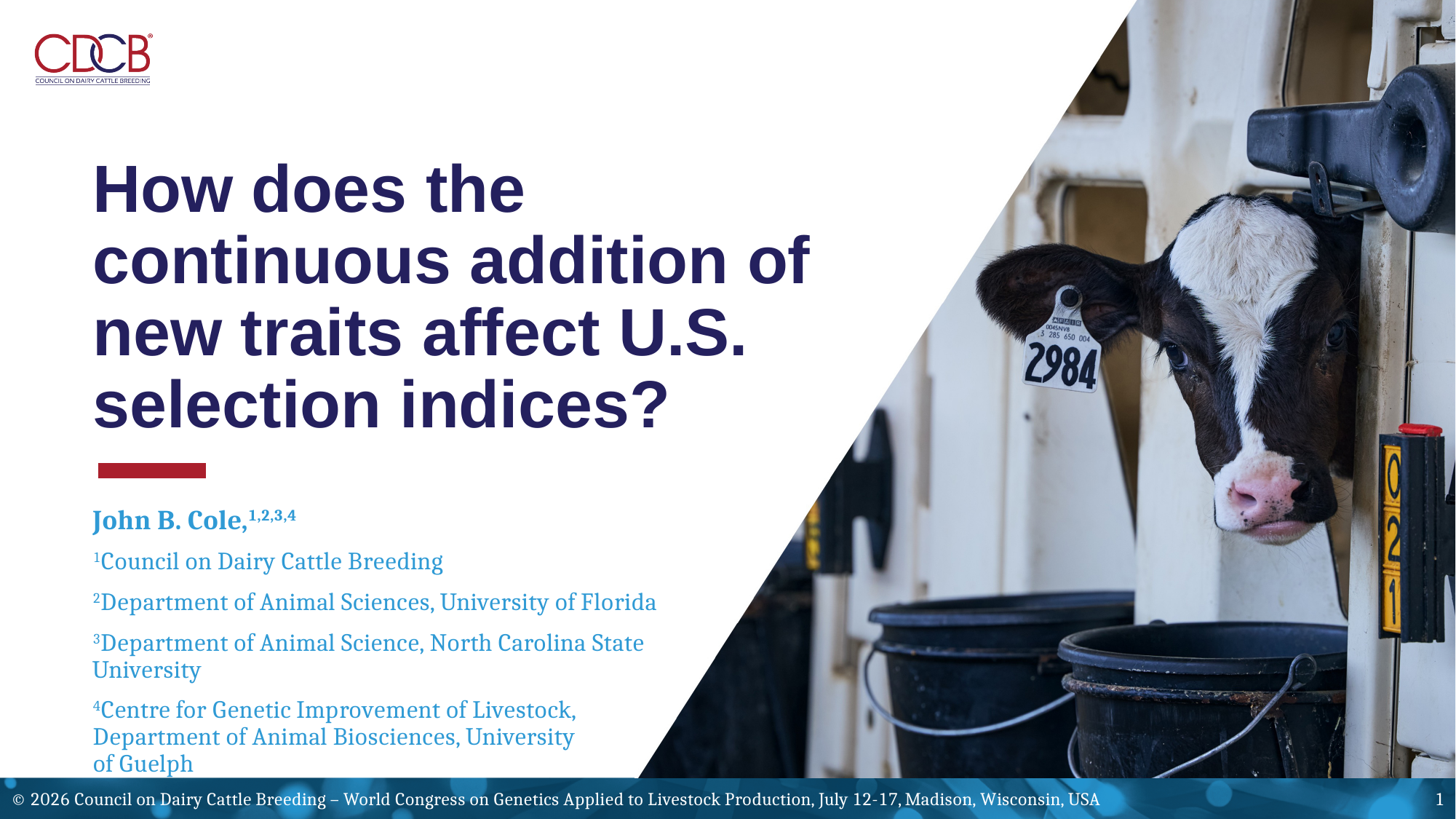

# How does the continuous addition of new traits affect U.S. selection indices?
John B. Cole,1,2,3,4
1Council on Dairy Cattle Breeding
2Department of Animal Sciences, University of Florida
3Department of Animal Science, North Carolina State University
4Centre for Genetic Improvement of Livestock, Department of Animal Biosciences, University
of Guelph
© 2026 Council on Dairy Cattle Breeding – World Congress on Genetics Applied to Livestock Production, July 12-17, Madison, Wisconsin, USA
1